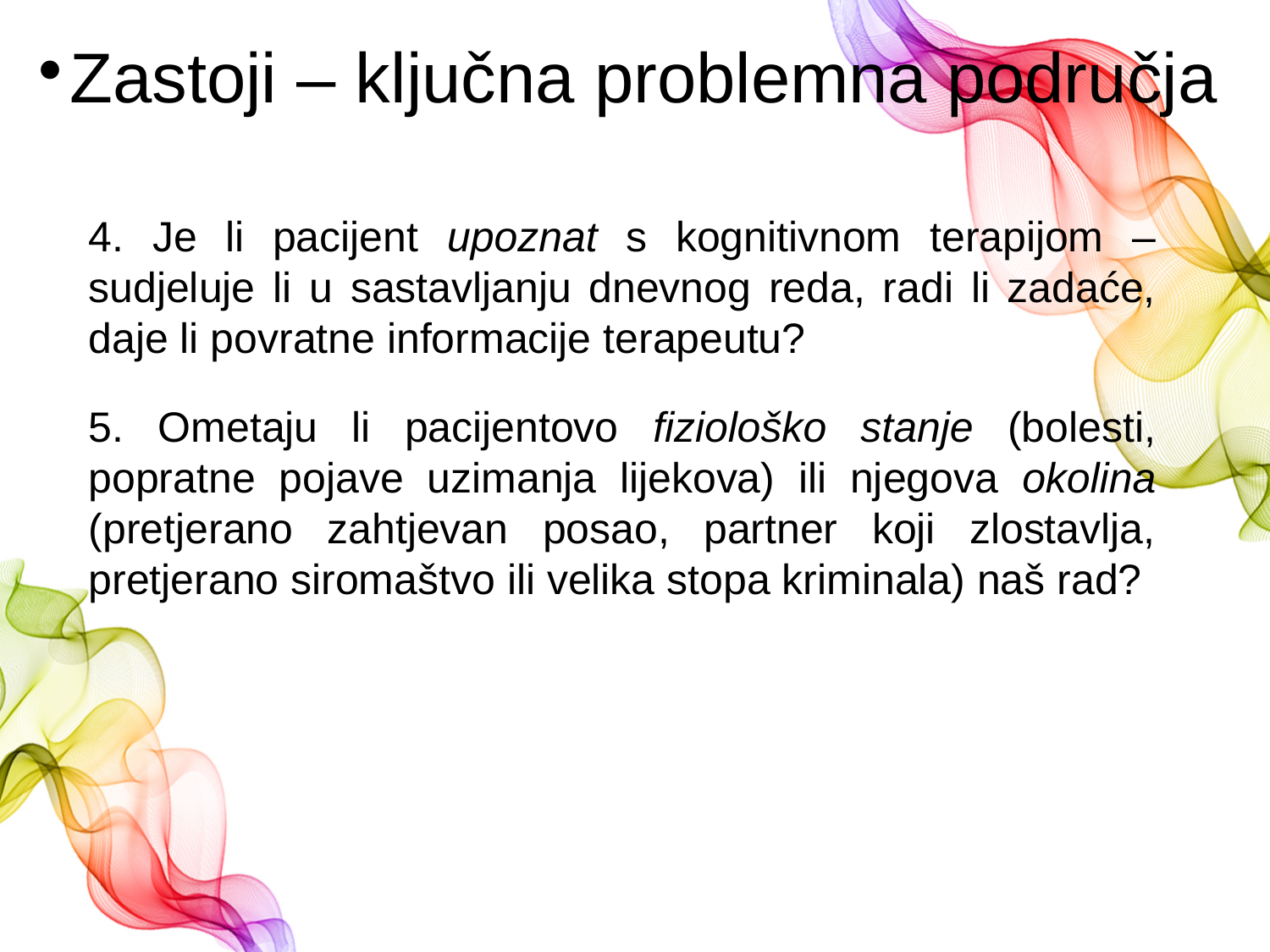

Zastoji – ključna problemna područja
4. Je li pacijent upoznat s kognitivnom terapijom – sudjeluje li u sastavljanju dnevnog reda, radi li zadaće, daje li povratne informacije terapeutu?

5. Ometaju li pacijentovo fiziološko stanje (bolesti, popratne pojave uzimanja lijekova) ili njegova okolina (pretjerano zahtjevan posao, partner koji zlostavlja, pretjerano siromaštvo ili velika stopa kriminala) naš rad?